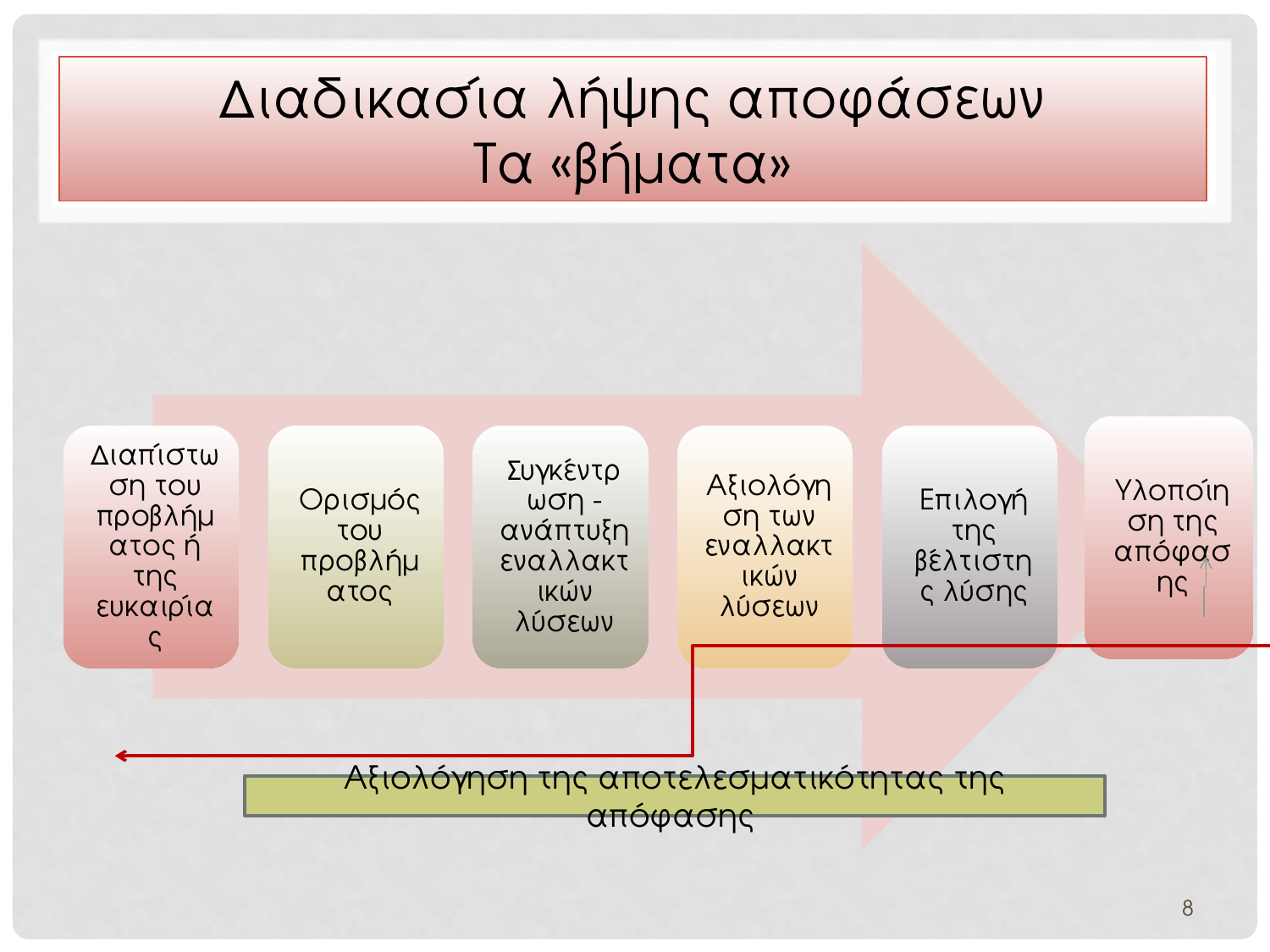

# Διαδικασία λήψης αποφάσεων Τα «βήματα»
Διαπίστωση του προβλήματος ή της ευκαιρίας
Ορισμός του προβλήματος
Συγκέντρωση - ανάπτυξη εναλλακτικών λύσεων
Αξιολόγηση των εναλλακτικών λύσεων
Επιλογή της βέλτιστης λύσης
Υλοποίηση της απόφασης
Αξιολόγηση της αποτελεσματικότητας της απόφασης
8